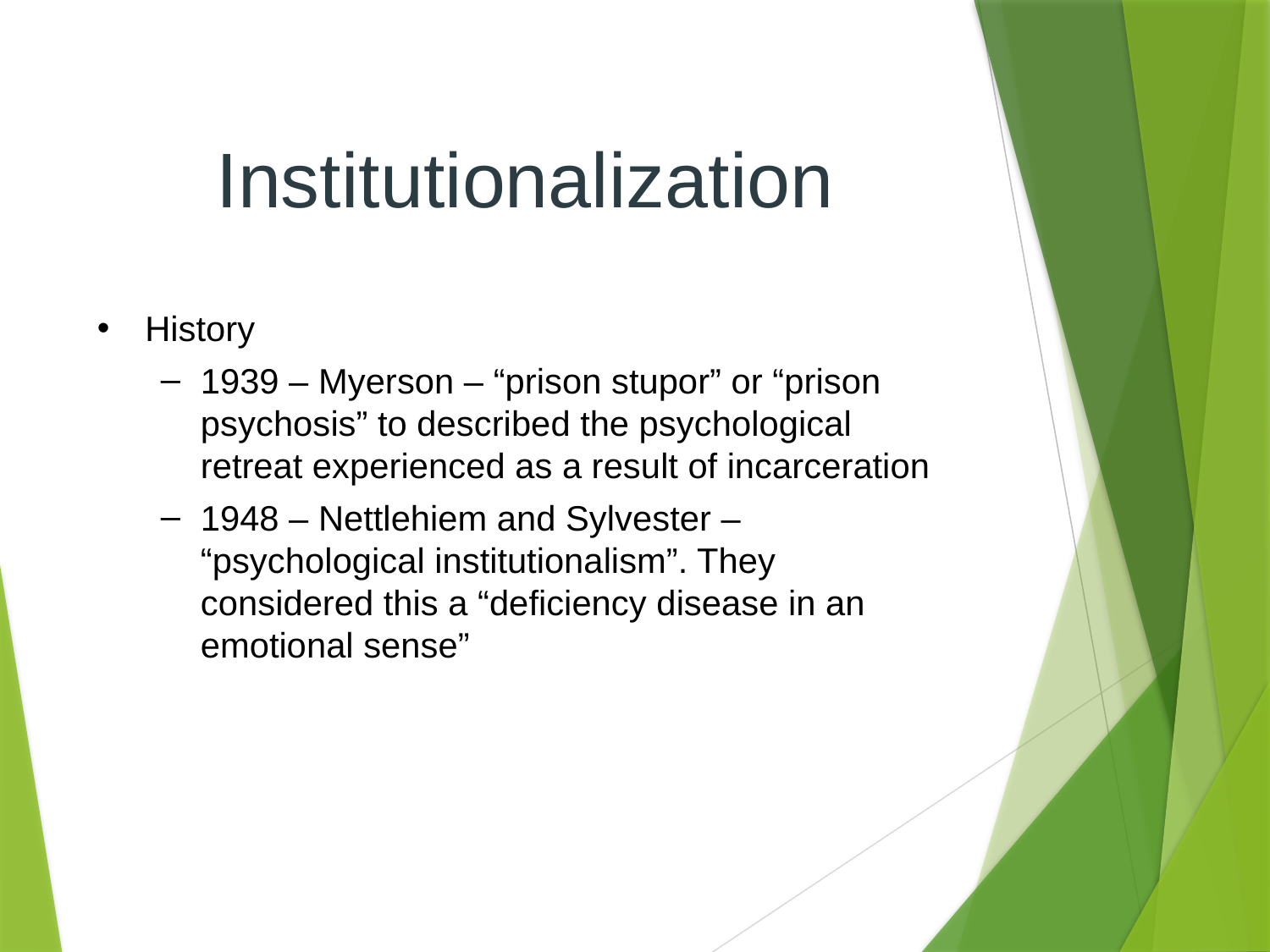

# Institutionalization
History
1939 – Myerson – “prison stupor” or “prison psychosis” to described the psychological retreat experienced as a result of incarceration
1948 – Nettlehiem and Sylvester – “psychological institutionalism”. They considered this a “deficiency disease in an emotional sense”